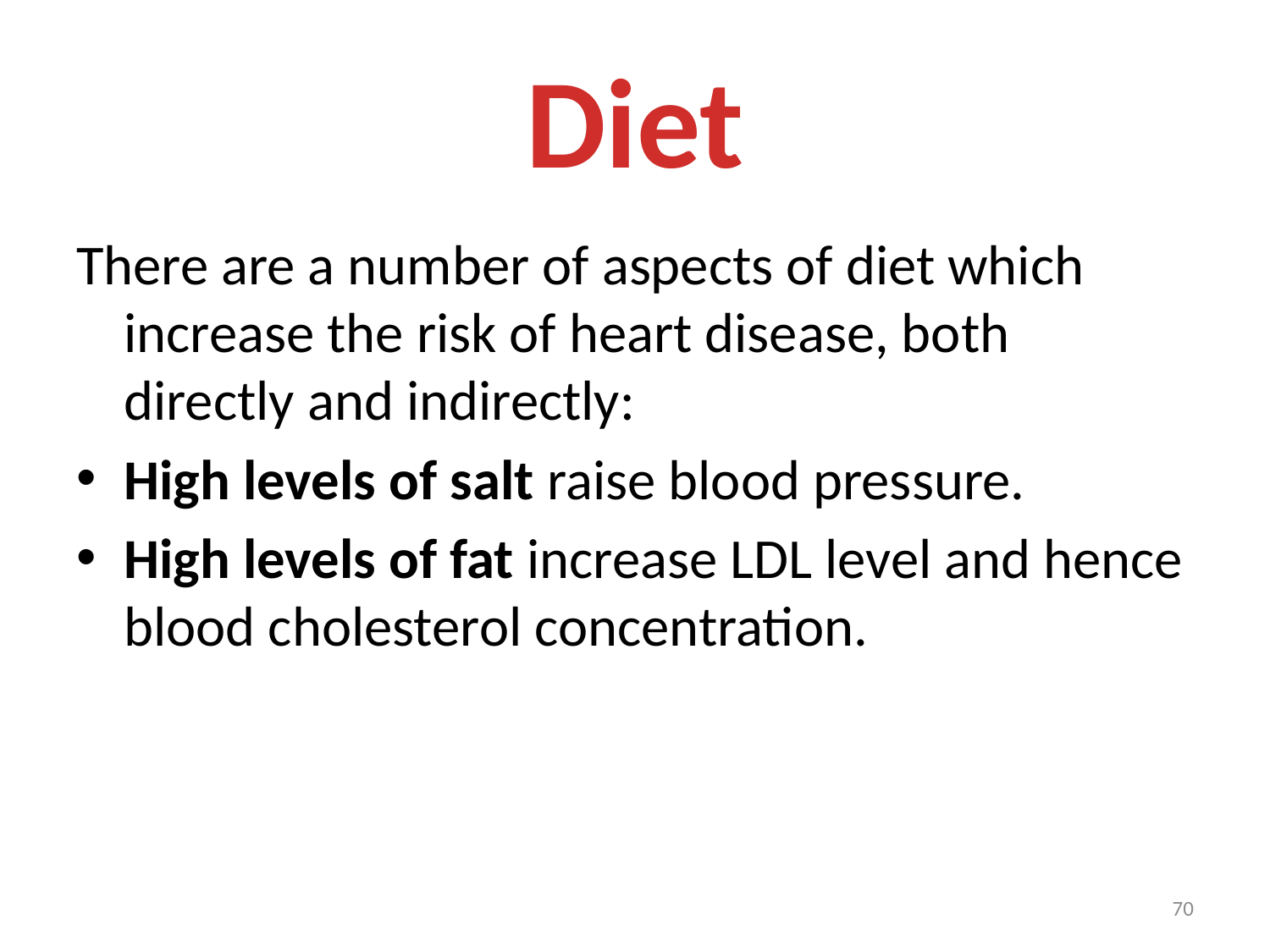

# Diet
There are a number of aspects of diet which increase the risk of heart disease, both directly and indirectly:
High levels of salt raise blood pressure.
High levels of fat increase LDL level and hence blood cholesterol concentration.
70